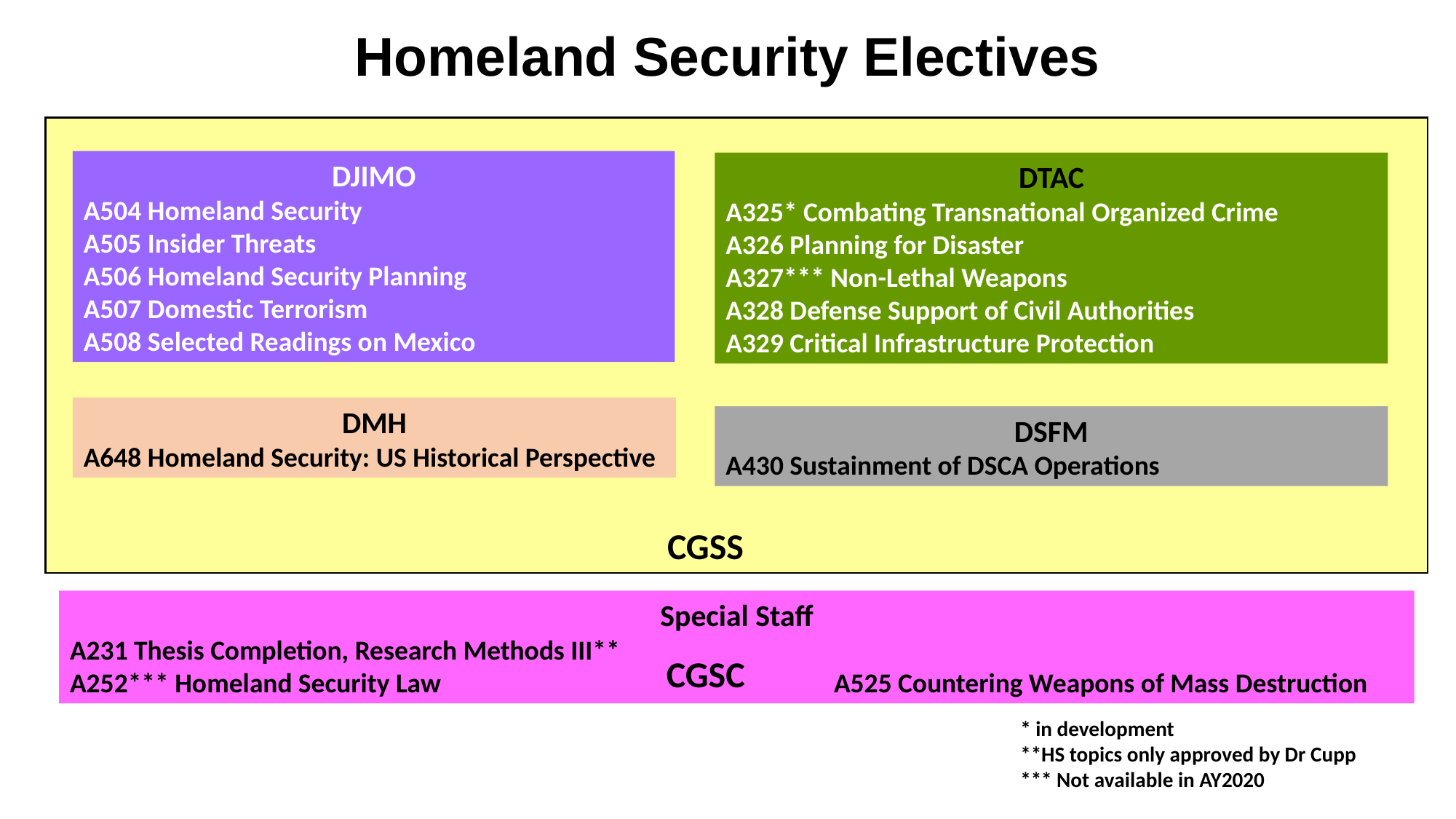

Homeland Security Electives

DJIMO
A504 Homeland Security
A505 Insider Threats
A506 Homeland Security Planning
A507 Domestic Terrorism
A508 Selected Readings on Mexico
DTAC
A325* Combating Transnational Organized Crime
A326 Planning for Disaster
A327*** Non-Lethal Weapons
A328 Defense Support of Civil Authorities
A329 Critical Infrastructure Protection
DMH
A648 Homeland Security: US Historical Perspective
DSFM
A430 Sustainment of DSCA Operations
CGSS
Special Staff
A231 Thesis Completion, Research Methods III**
A252*** Homeland Security Law 				A525 Countering Weapons of Mass Destruction
CGSC
* in development
**HS topics only approved by Dr Cupp
*** Not available in AY2020